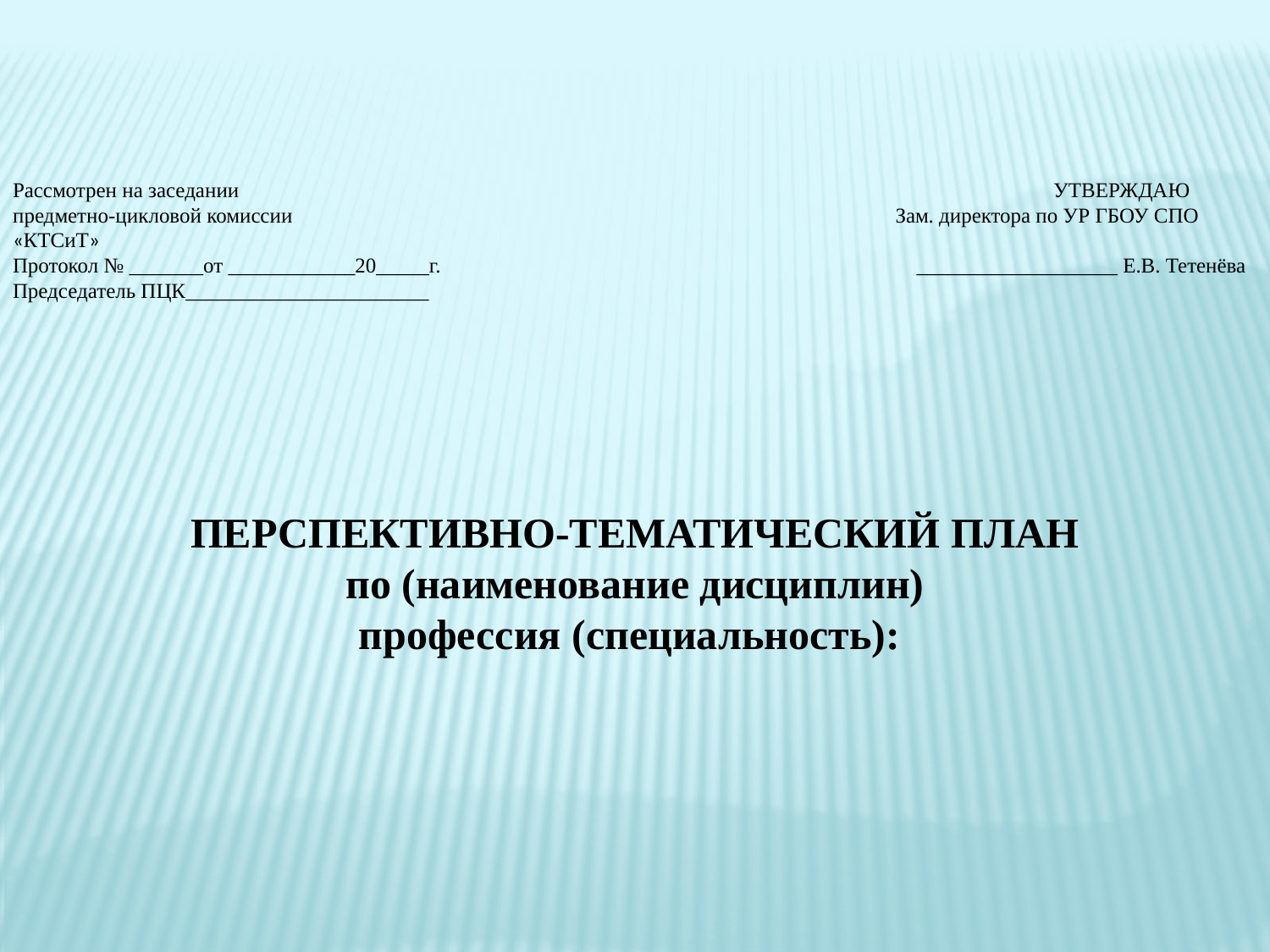

Рассмотрен на заседании                                                                                                                                                          УТВЕРЖДАЮ
предметно-цикловой комиссии                                                                                                                  Зам. директора по УР ГБОУ СПО «КТСиТ»
Протокол № _______от ____________20_____г.                                                                                          ___________________ Е.В. Тетенёва
Председатель ПЦК_______________________

ПЕРСПЕКТИВНО-ТЕМАТИЧЕСКИЙ ПЛАН
по (наименование дисциплин)
профессия (специальность):